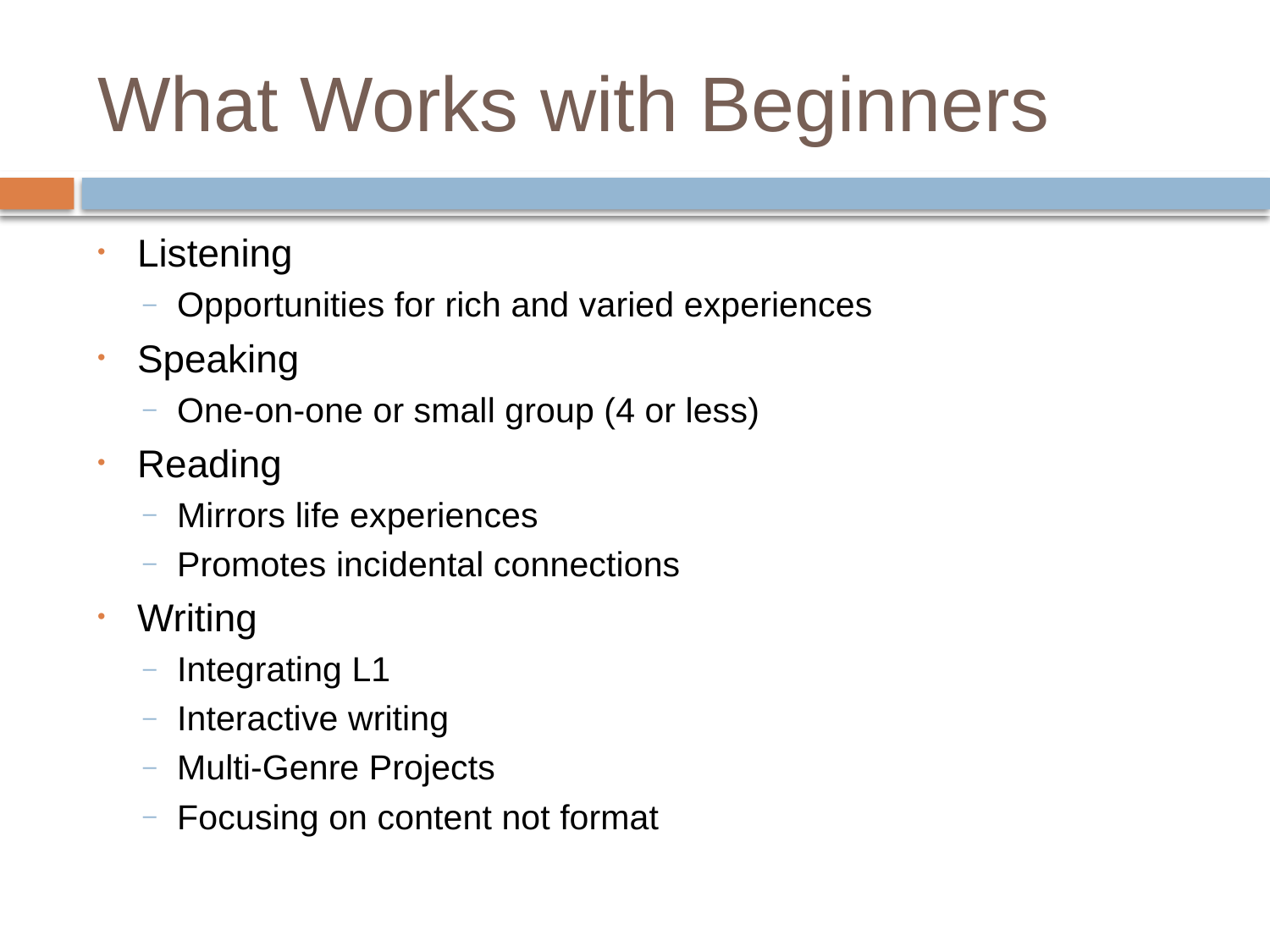

# What Works with Beginners
Listening
Opportunities for rich and varied experiences
Speaking
One-on-one or small group (4 or less)
Reading
Mirrors life experiences
Promotes incidental connections
Writing
Integrating L1
Interactive writing
Multi-Genre Projects
Focusing on content not format